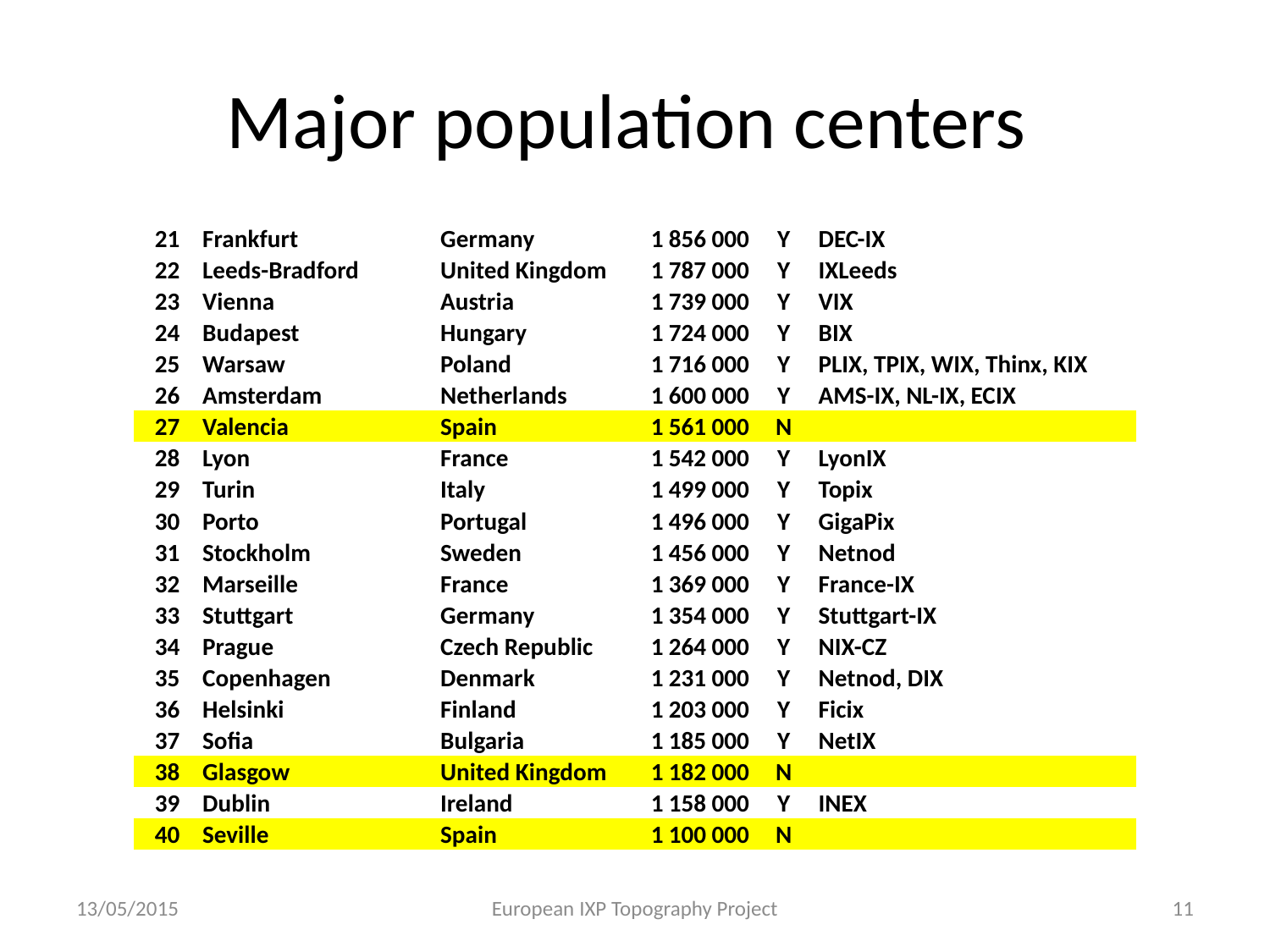

# Major population centers
| 21 | Frankfurt | Germany | 1 856 000 | Y | DEC-IX |
| --- | --- | --- | --- | --- | --- |
| 22 | Leeds-Bradford | United Kingdom | 1 787 000 | Y | IXLeeds |
| 23 | Vienna | Austria | 1 739 000 | Y | VIX |
| 24 | Budapest | Hungary | 1 724 000 | Y | BIX |
| 25 | Warsaw | Poland | 1 716 000 | Y | PLIX, TPIX, WIX, Thinx, KIX |
| 26 | Amsterdam | Netherlands | 1 600 000 | Y | AMS-IX, NL-IX, ECIX |
| 27 | Valencia | Spain | 1 561 000 | N |  |
| 28 | Lyon | France | 1 542 000 | Y | LyonIX |
| 29 | Turin | Italy | 1 499 000 | Y | Topix |
| 30 | Porto | Portugal | 1 496 000 | Y | GigaPix |
| 31 | Stockholm | Sweden | 1 456 000 | Y | Netnod |
| 32 | Marseille | France | 1 369 000 | Y | France-IX |
| 33 | Stuttgart | Germany | 1 354 000 | Y | Stuttgart-IX |
| 34 | Prague | Czech Republic | 1 264 000 | Y | NIX-CZ |
| 35 | Copenhagen | Denmark | 1 231 000 | Y | Netnod, DIX |
| 36 | Helsinki | Finland | 1 203 000 | Y | Ficix |
| 37 | Sofia | Bulgaria | 1 185 000 | Y | NetIX |
| 38 | Glasgow | United Kingdom | 1 182 000 | N |  |
| 39 | Dublin | Ireland | 1 158 000 | Y | INEX |
| 40 | Seville | Spain | 1 100 000 | N |  |
13/05/2015
European IXP Topography Project
11